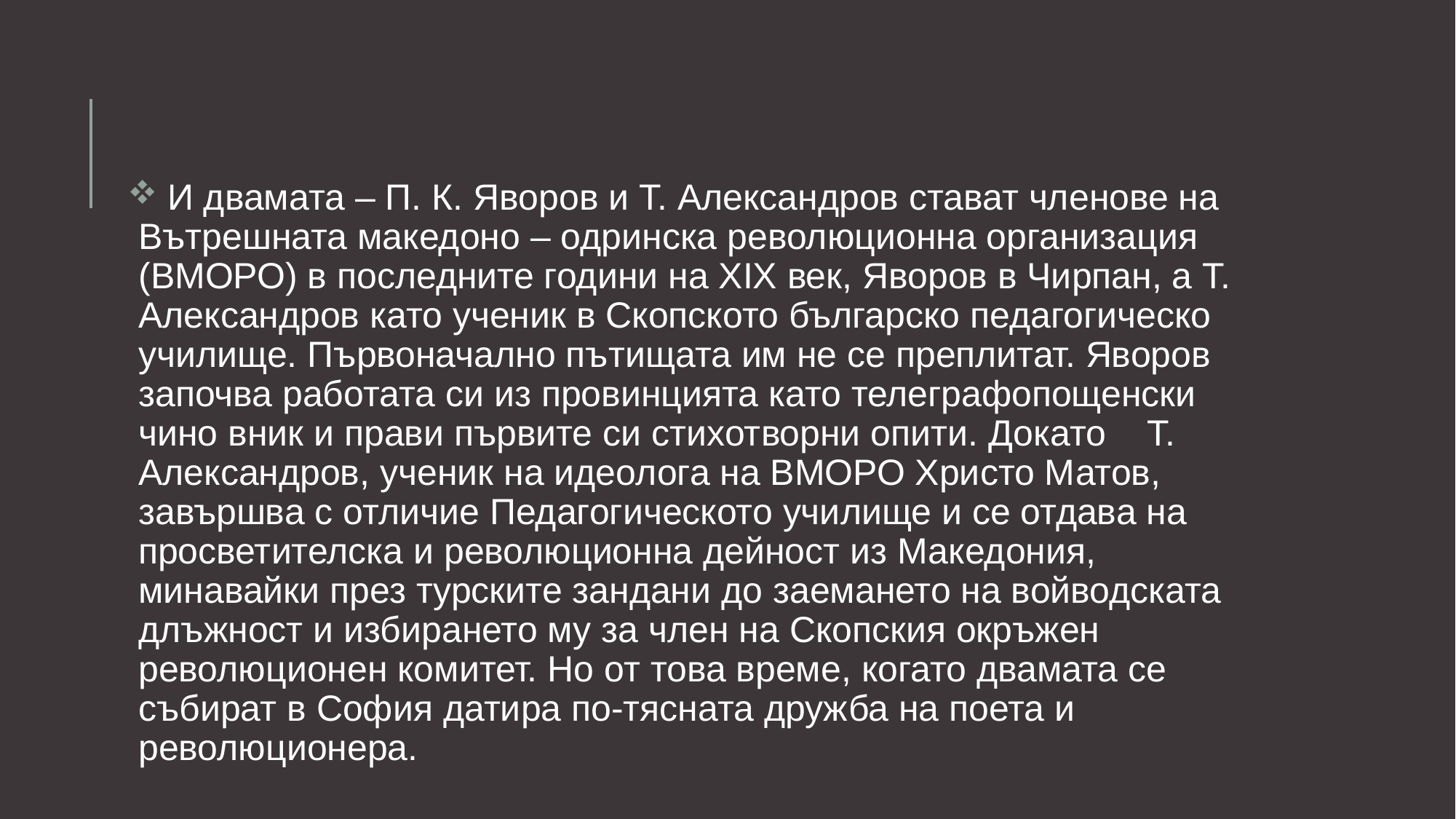

#
 И двамата – П. К. Яворов и Т. Александров стават членове на Вътрешната македоно – одринска революционна организация (ВМОРО) в последните години на ХІХ век, Яворов в Чирпан, а Т. Александров като ученик в Скопското българско педагогическо училище. Първоначално пътищата им не се преплитат. Яворов започва работата си из провинцията като телеграфопощенски чино вник и прави първите си стихотворни опити. Докато    Т. Александров, ученик на идеолога на ВМОРО Христо Матов, завършва с отличие Педагогическото училище и се отдава на просветителска и революционна дейност из Македония, минавайки през турските зандани до заемането на войводската длъжност и избирането му за член на Скопския окръжен революционен комитет. Но от това време, когато двамата се събират в София датира по-тясната дружба на поета и революционера.